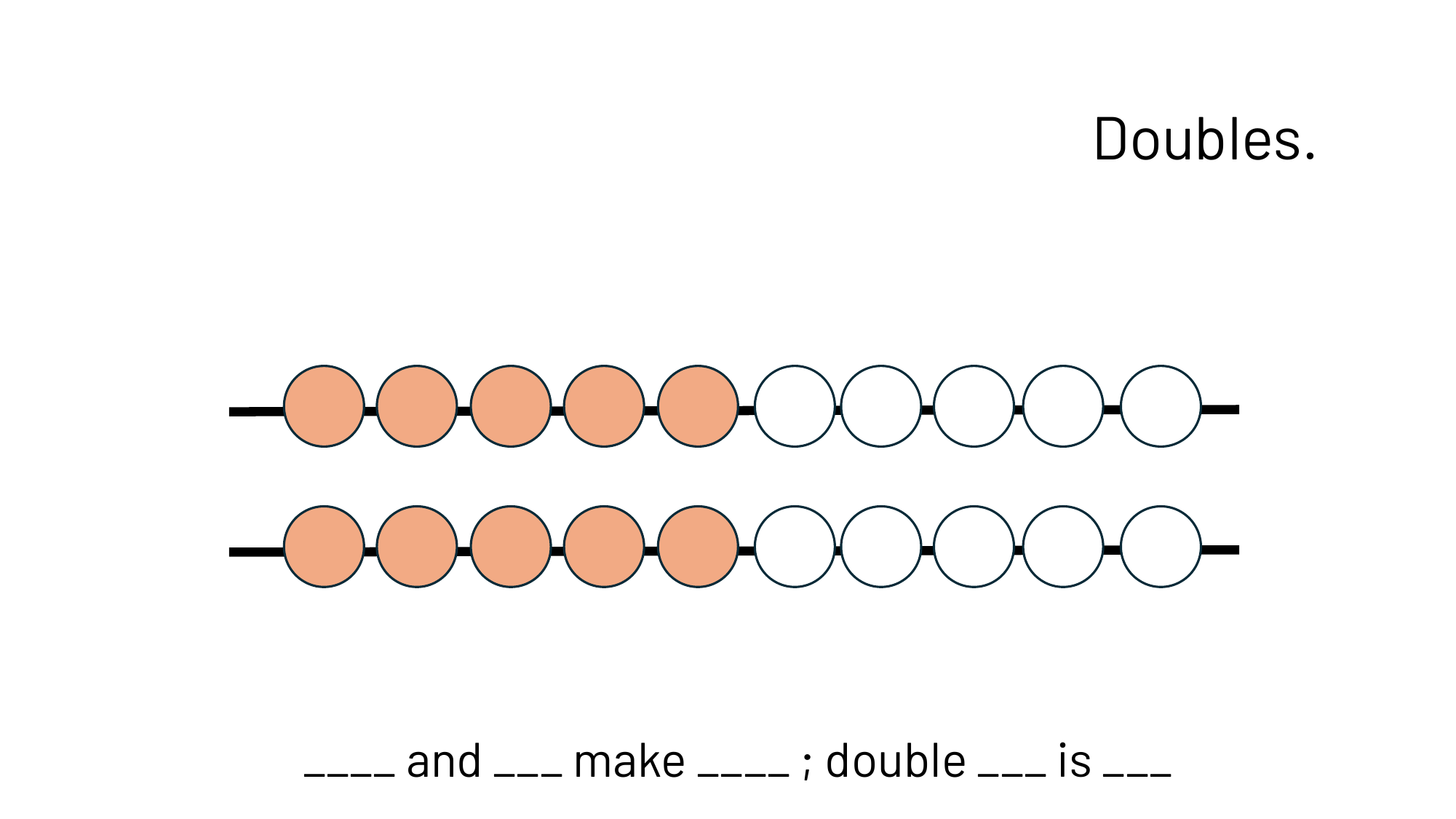

Doubles.

____ and ___ make ____ ; double ___ is ___